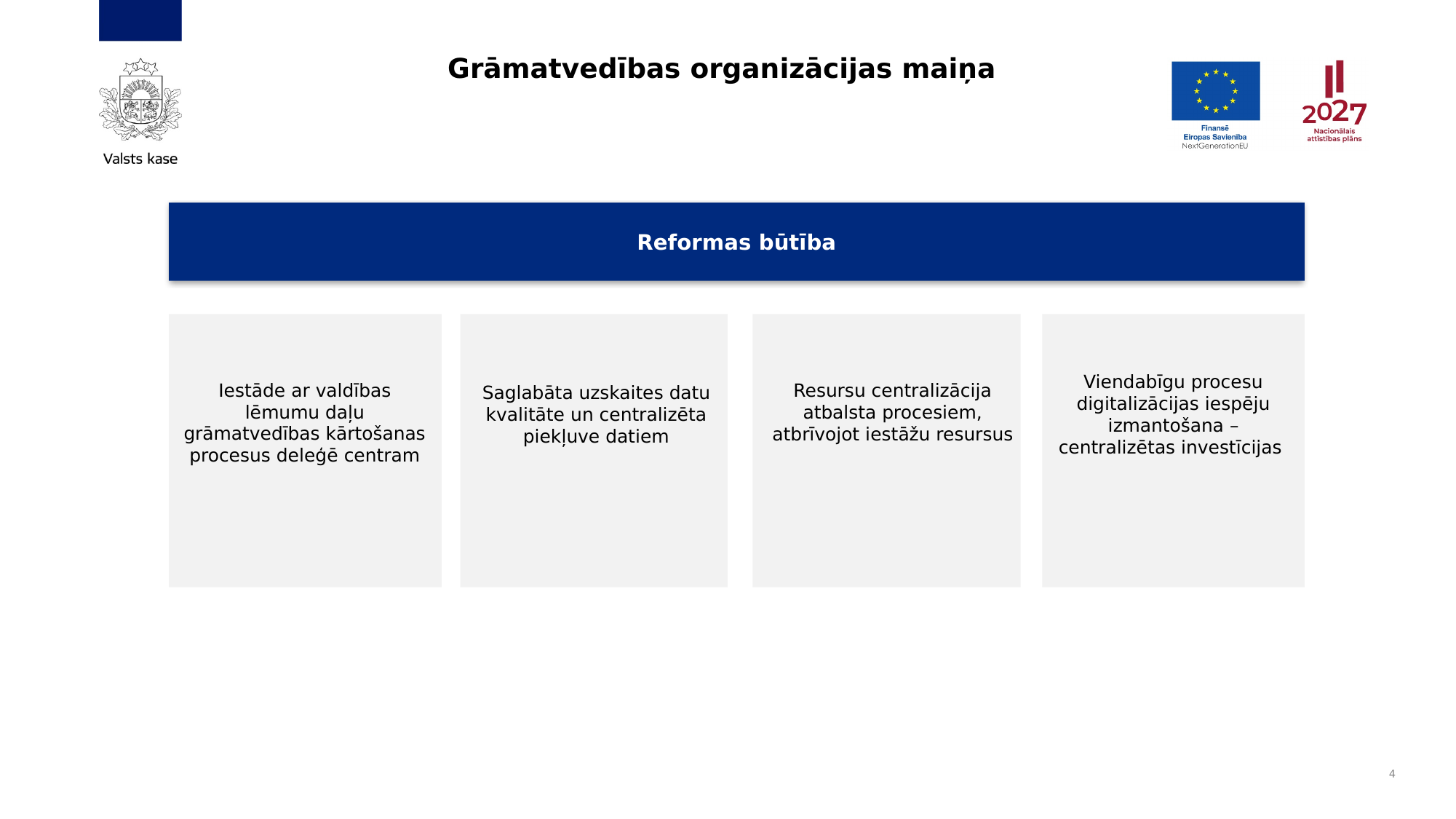

# Grāmatvedības organizācijas maiņa
Reformas būtība

Viendabīgu procesu digitalizācijas iespēju izmantošana – centralizētas investīcijas

Iestāde ar valdības lēmumu daļu grāmatvedības kārtošanas procesus deleģē centram

Resursu centralizācija atbalsta procesiem, atbrīvojot iestāžu resursus

Saglabāta uzskaites datu kvalitāte un centralizēta piekļuve datiem

4